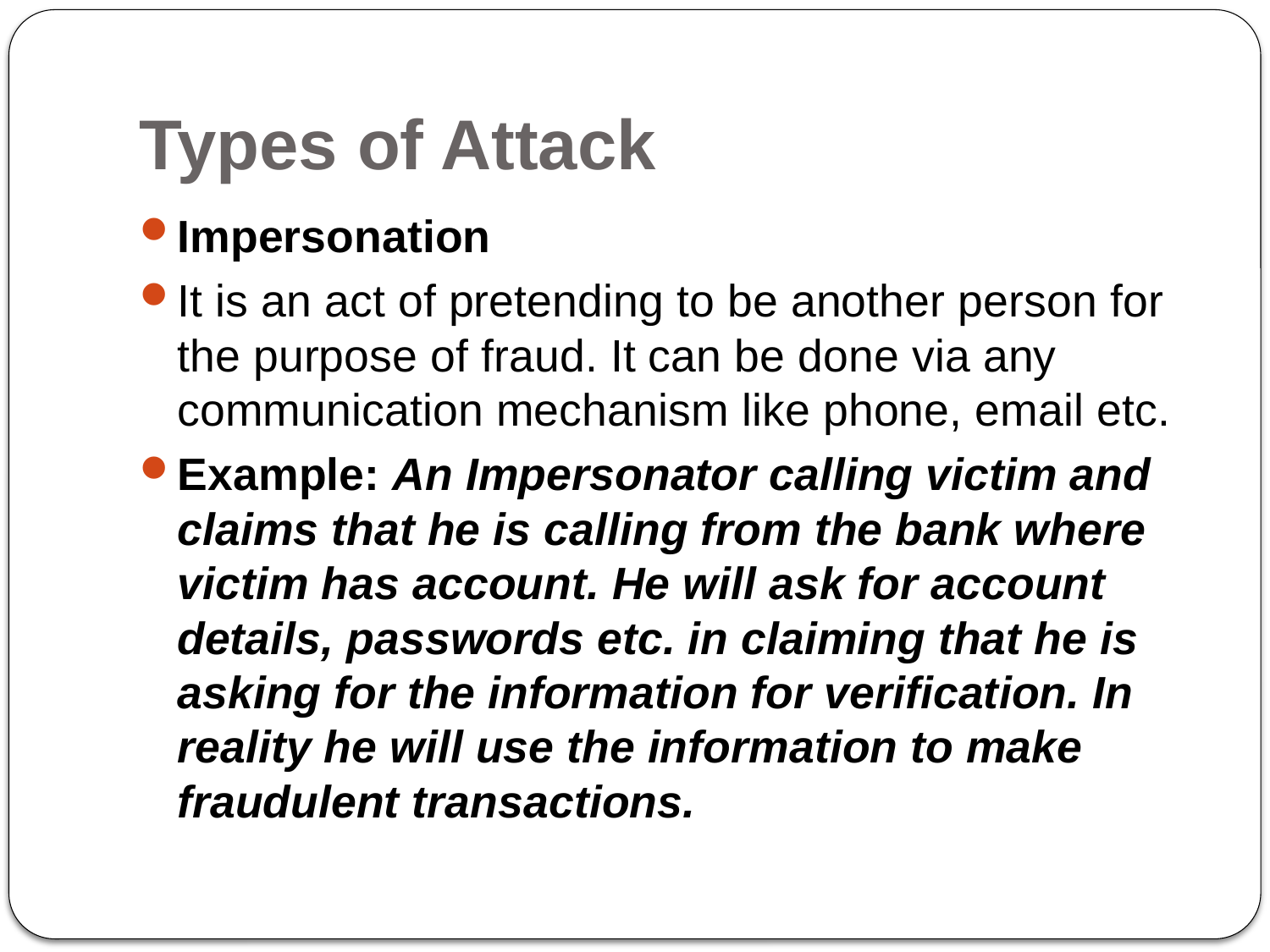

# Types of Attack
Impersonation
It is an act of pretending to be another person for the purpose of fraud. It can be done via any communication mechanism like phone, email etc.
Example: An Impersonator calling victim and claims that he is calling from the bank where victim has account. He will ask for account details, passwords etc. in claiming that he is asking for the information for verification. In reality he will use the information to make fraudulent transactions.